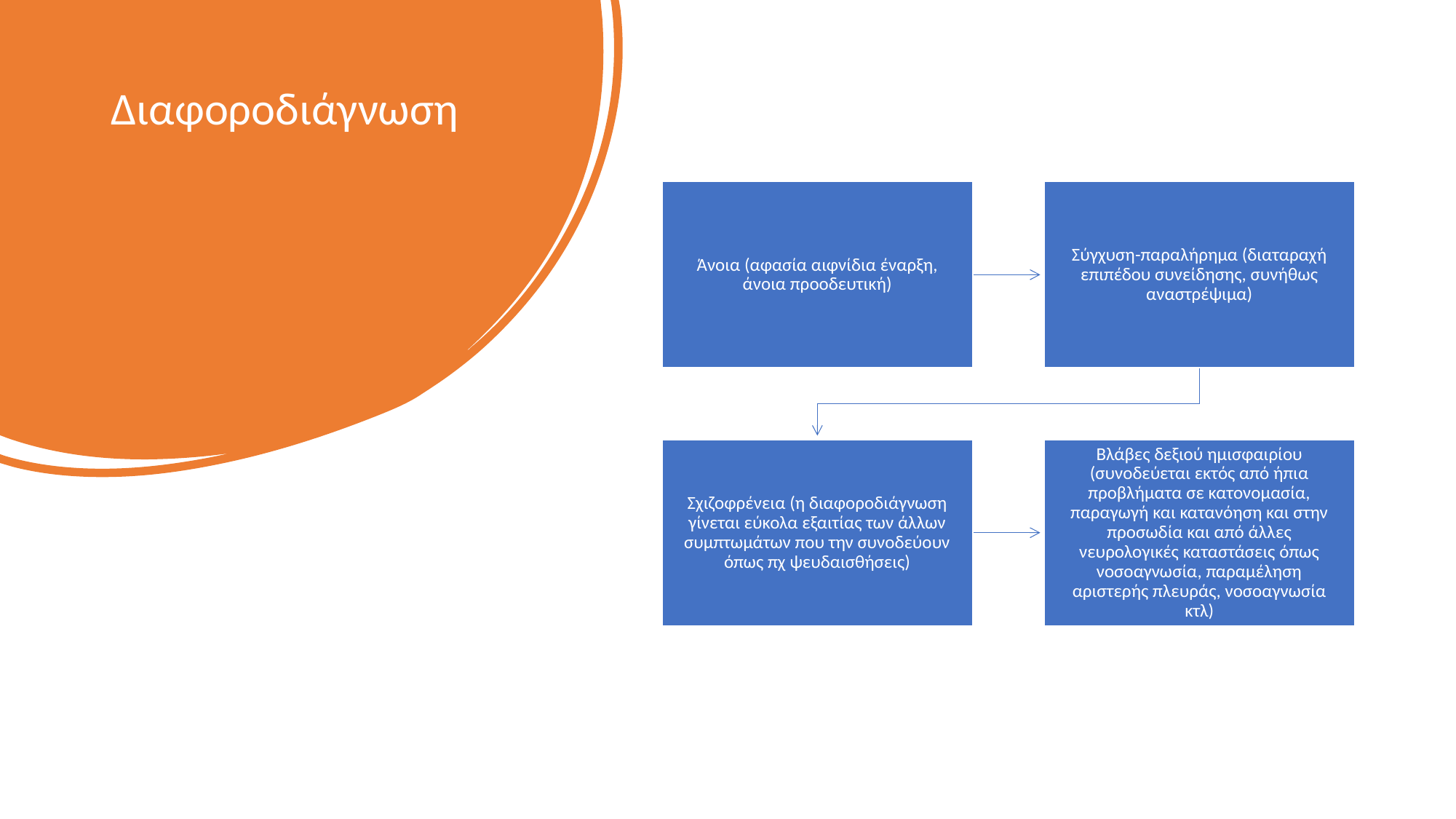

Άνοια (αφασία αιφνίδια έναρξη, άνοια προοδευτική)

Σύγχυση-παραλήρημα (διαταραχή επιπέδου συνείδησης, συνήθως αναστρέψιμα)

Σχιζοφρένεια (η διαφοροδιάγνωση γίνεται εύκολα εξαιτίας των άλλων συμπτωμάτων που την συνοδεύουν όπως πχ ψευδαισθήσεις)
Βλάβες δεξιού ημισφαιρίου (συνοδεύεται εκτός από ήπια προβλήματα σε κατονομασία, παραγωγή και κατανόηση και στην προσωδία και από άλλες νευρολογικές καταστάσεις όπως νοσοαγνωσία, παραμέληση αριστερής πλευράς, νοσοαγνωσία κτλ)
# Διαφοροδιάγνωση